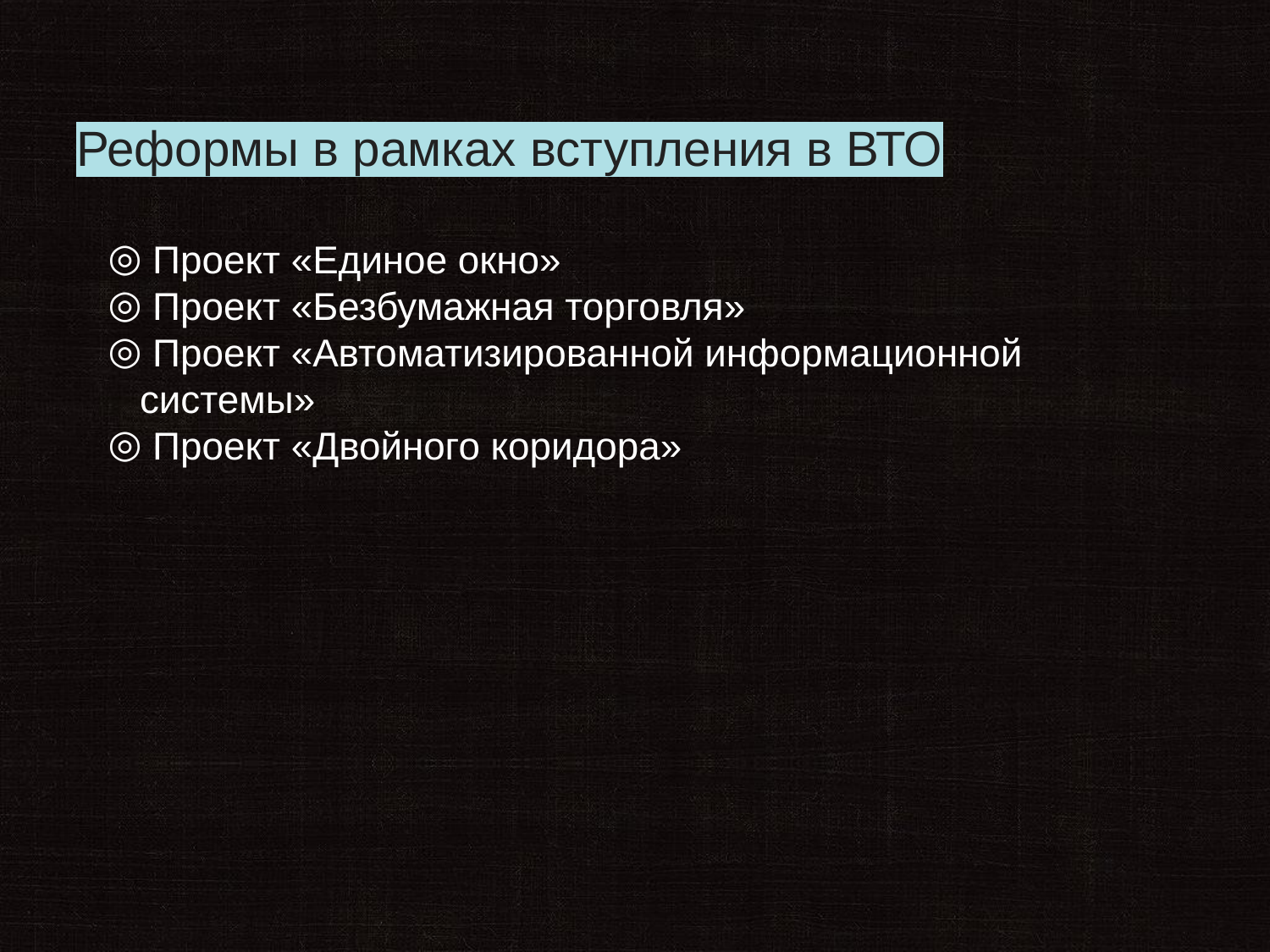

# Реформы в рамках вступления в ВТО
 Проект «Единое окно»
 Проект «Безбумажная торговля»
 Проект «Автоматизированной информационной системы»
 Проект «Двойного коридора»